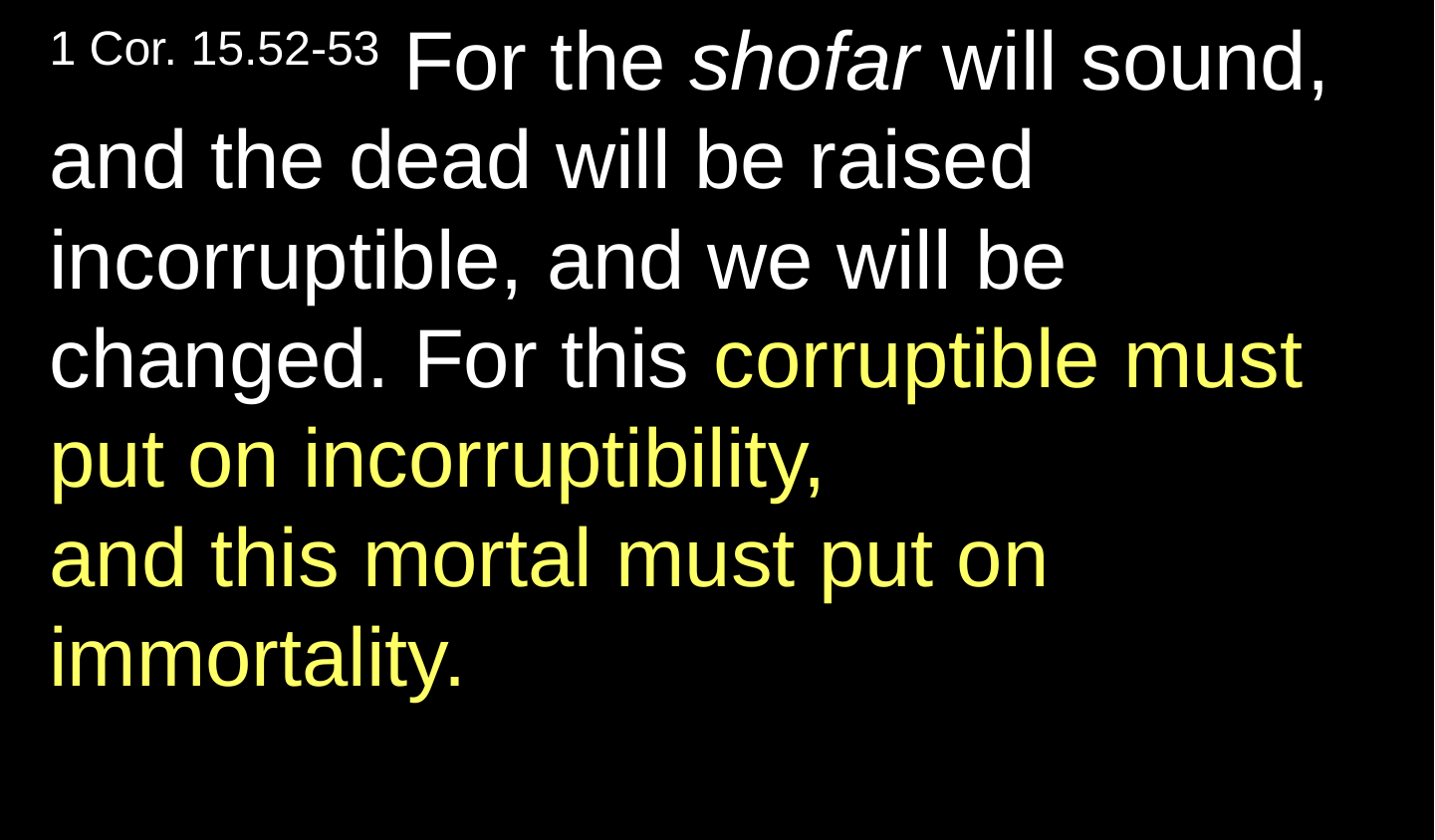

1 Cor. 15.52-53 For the shofar will sound, and the dead will be raised incorruptible, and we will be changed. For this corruptible must put on incorruptibility,
and this mortal must put on immortality.